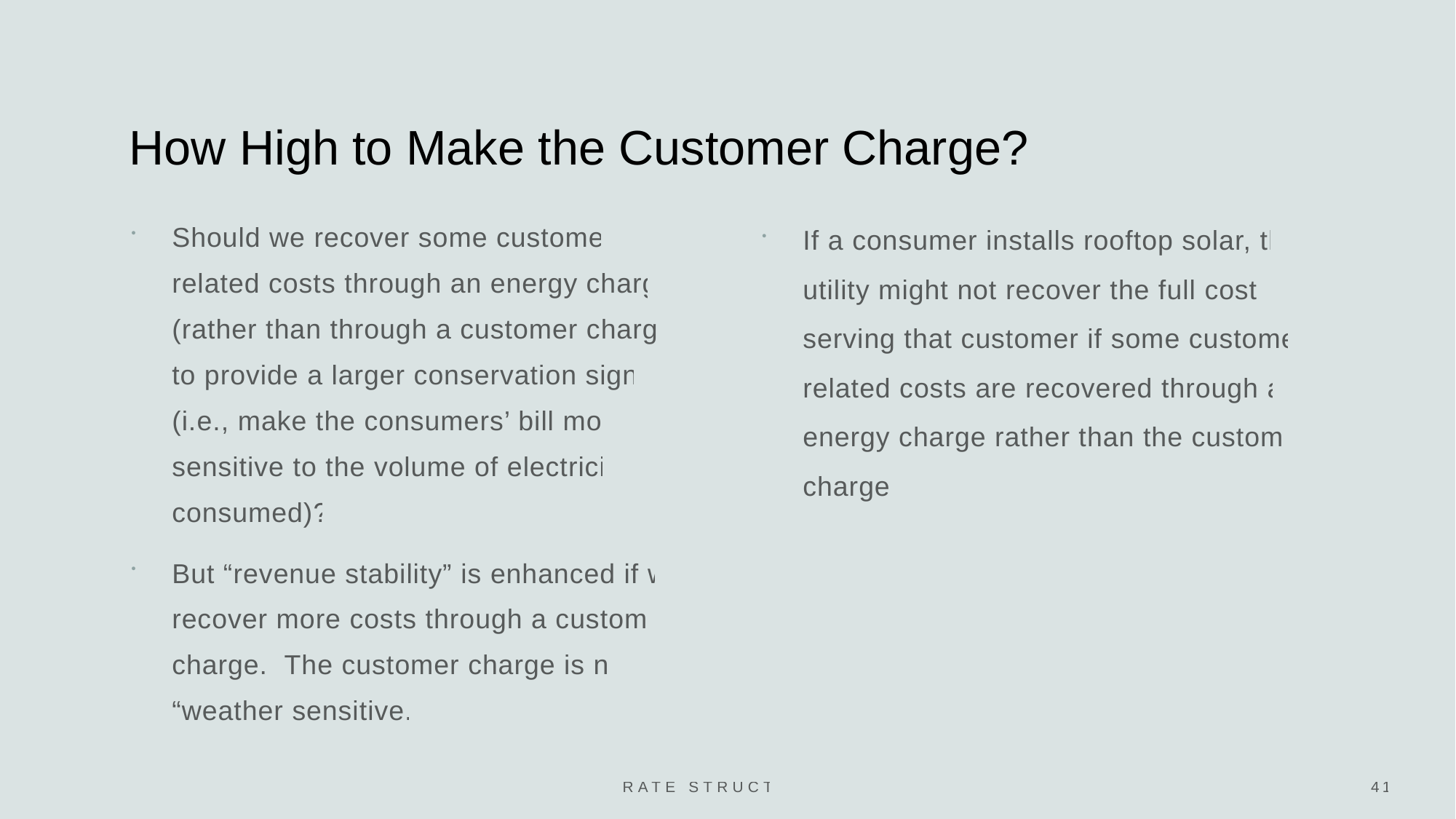

# How High to Make the Customer Charge?
Should we recover some customer-related costs through an energy charge (rather than through a customer charge) to provide a larger conservation signal (i.e., make the consumers’ bill more sensitive to the volume of electricity consumed)?
But “revenue stability” is enhanced if we recover more costs through a customer charge.  The customer charge is not “weather sensitive.”
If a consumer installs rooftop solar, the utility might not recover the full cost of serving that customer if some customer-related costs are recovered through an energy charge rather than the customer charge.
Rate structures
41